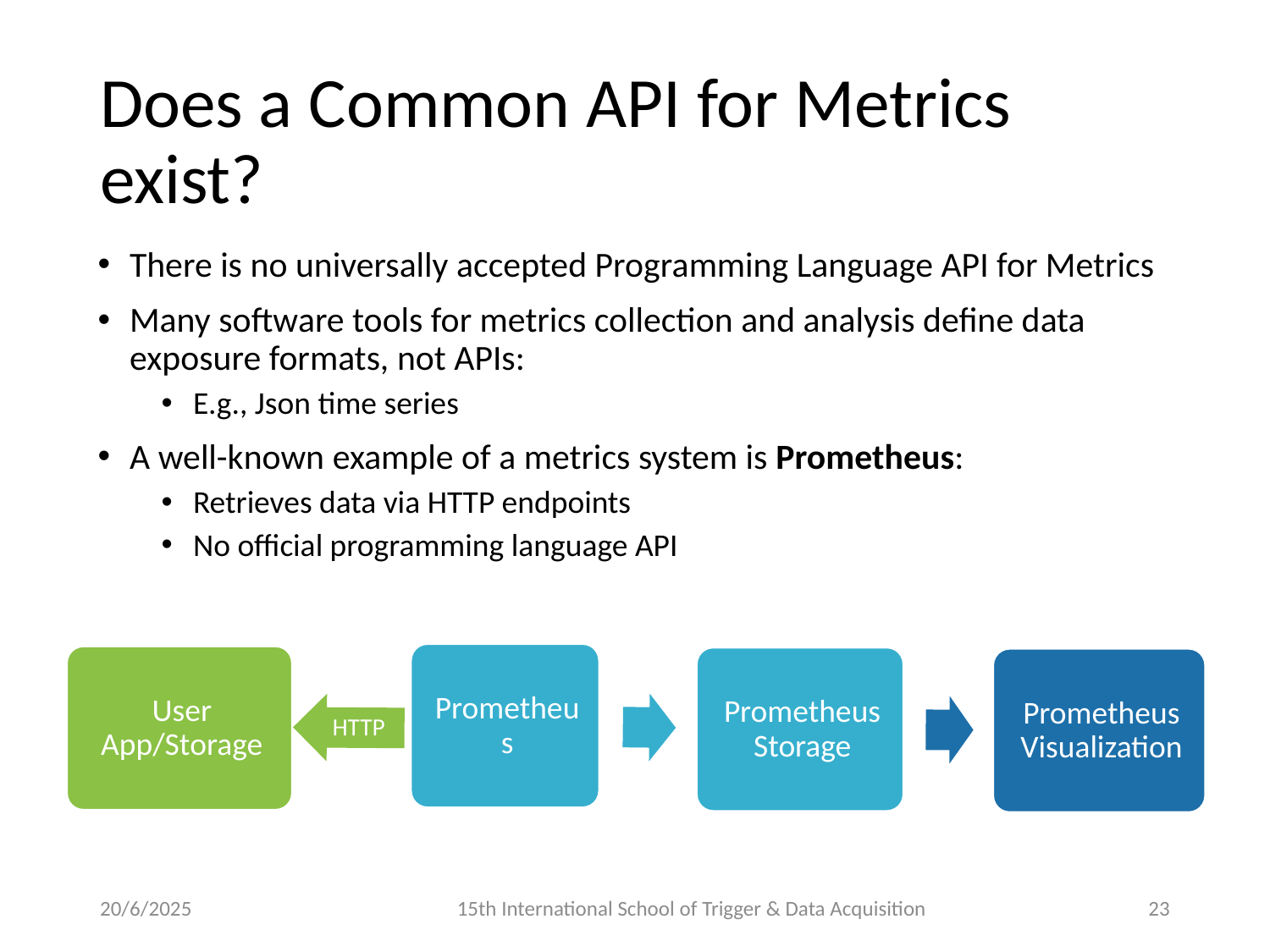

# Does a Common API for Metrics exist?
There is no universally accepted Programming Language API for Metrics
Many software tools for metrics collection and analysis define data exposure formats, not APIs:
E.g., Json time series
A well-known example of a metrics system is Prometheus:
Retrieves data via HTTP endpoints
No official programming language API
User App/Storage
HTTP
Prometheus

Prometheus Storage

Prometheus Visualization
20/6/2025
15th International School of Trigger & Data Acquisition
23